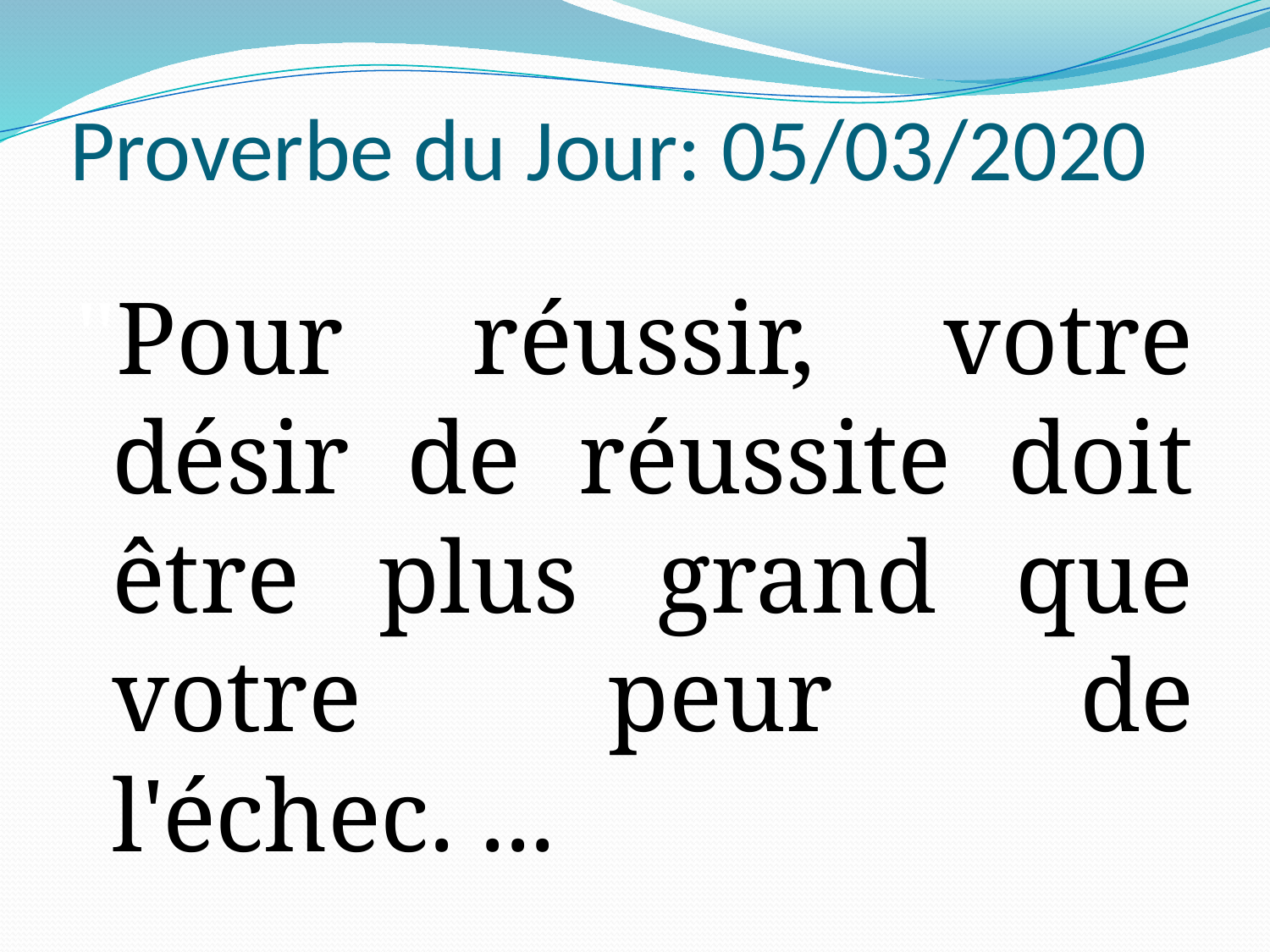

# Proverbe du Jour: 05/03/2020
"Pour réussir, votre désir de réussite doit être plus grand que votre peur de l'échec. ...